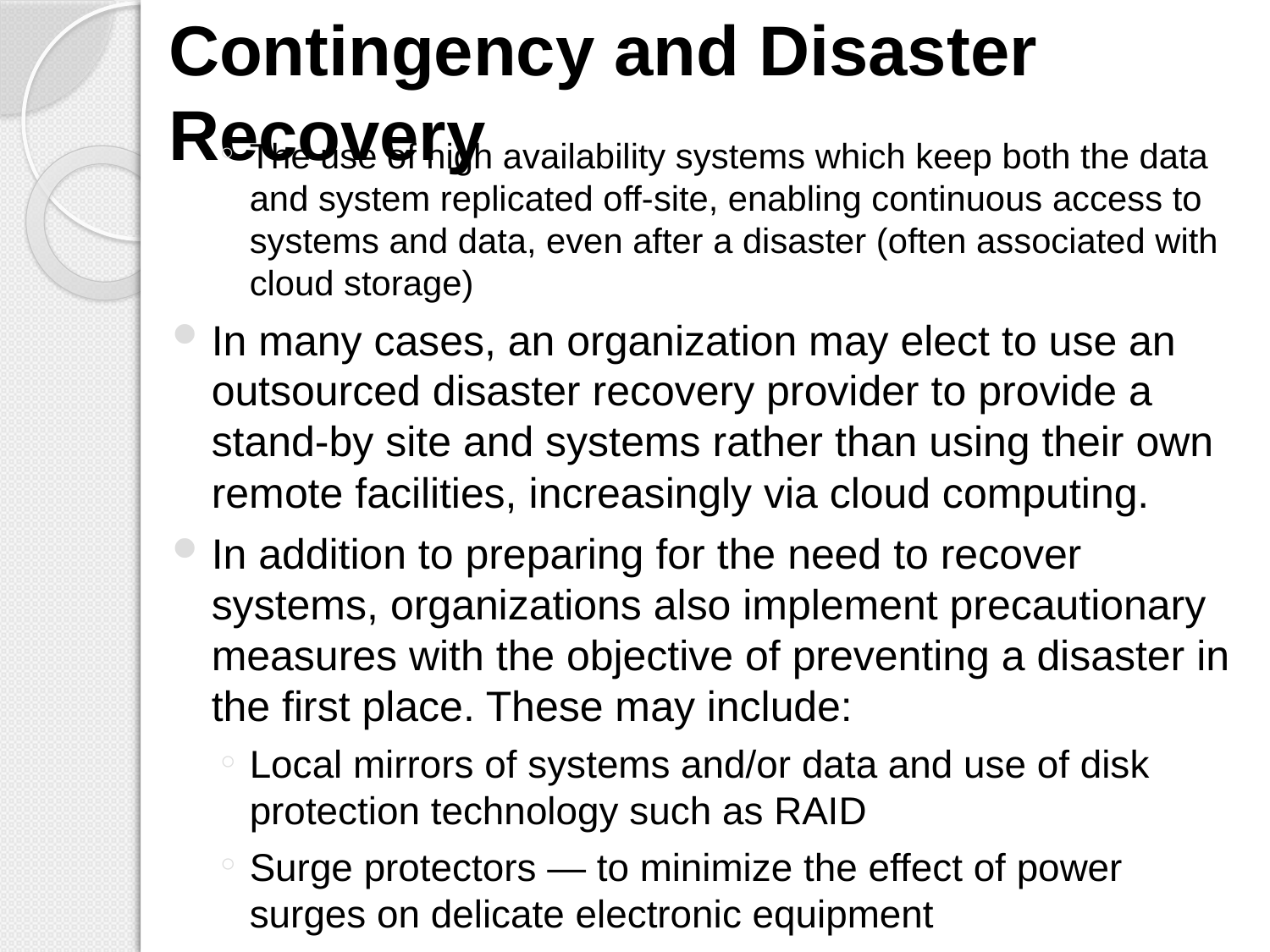

# Contingency and Disaster Recovery
The use of high availability systems which keep both the data and system replicated off-site, enabling continuous access to systems and data, even after a disaster (often associated with cloud storage)
In many cases, an organization may elect to use an outsourced disaster recovery provider to provide a stand-by site and systems rather than using their own remote facilities, increasingly via cloud computing.
In addition to preparing for the need to recover systems, organizations also implement precautionary measures with the objective of preventing a disaster in the first place. These may include:
Local mirrors of systems and/or data and use of disk protection technology such as RAID
Surge protectors — to minimize the effect of power surges on delicate electronic equipment